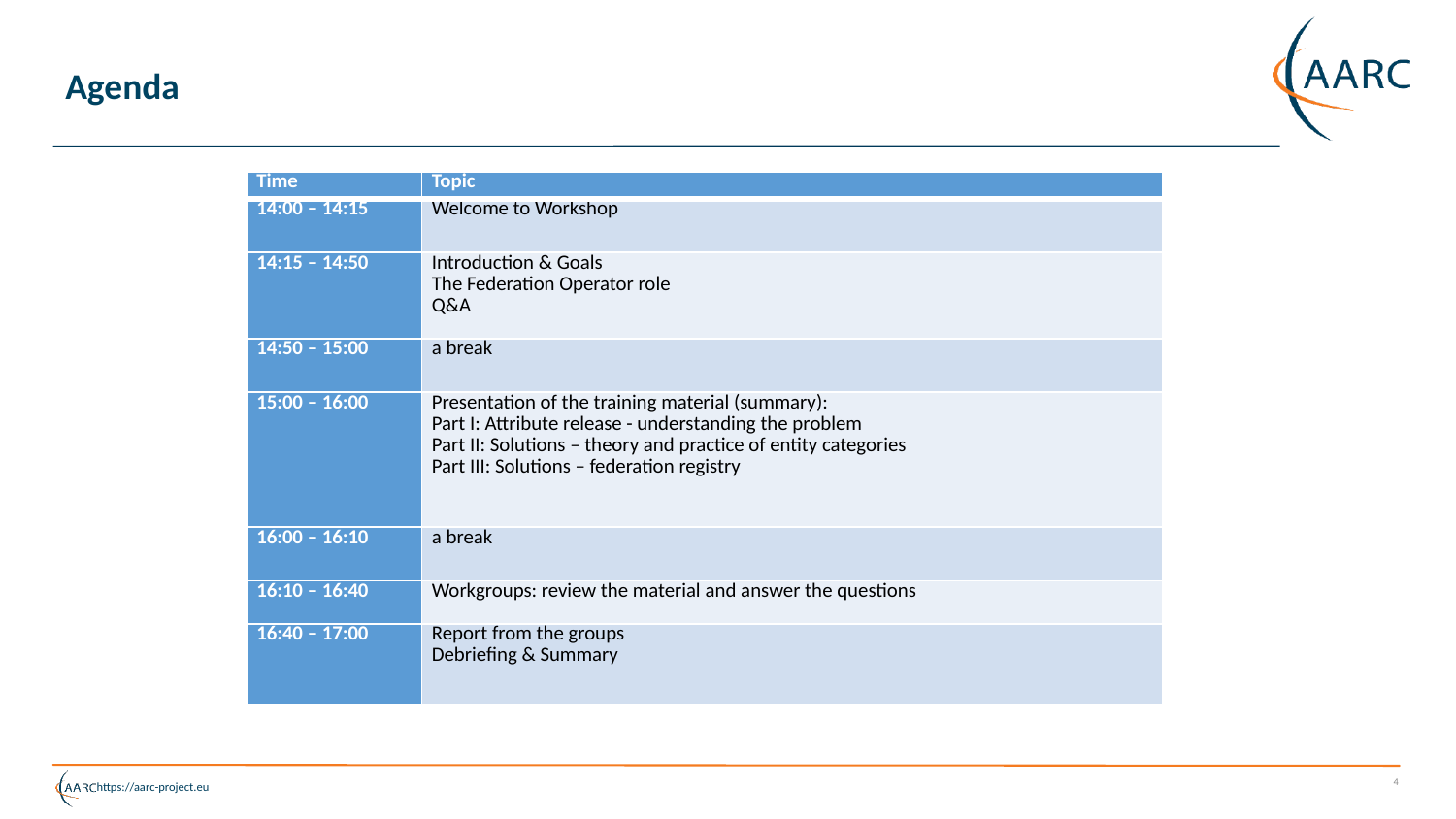

# Agenda
| Time | Topic |
| --- | --- |
| 14:00 – 14:15 | Welcome to Workshop |
| 14:15 – 14:50 | Introduction & Goals The Federation Operator role Q&A |
| 14:50 – 15:00 | a break |
| 15:00 – 16:00 | Presentation of the training material (summary): Part I: Attribute release - understanding the problem Part II: Solutions – theory and practice of entity categories Part III: Solutions – federation registry |
| 16:00 – 16:10 | a break |
| 16:10 – 16:40 | Workgroups: review the material and answer the questions |
| 16:40 – 17:00 | Report from the groups Debriefing & Summary |
4